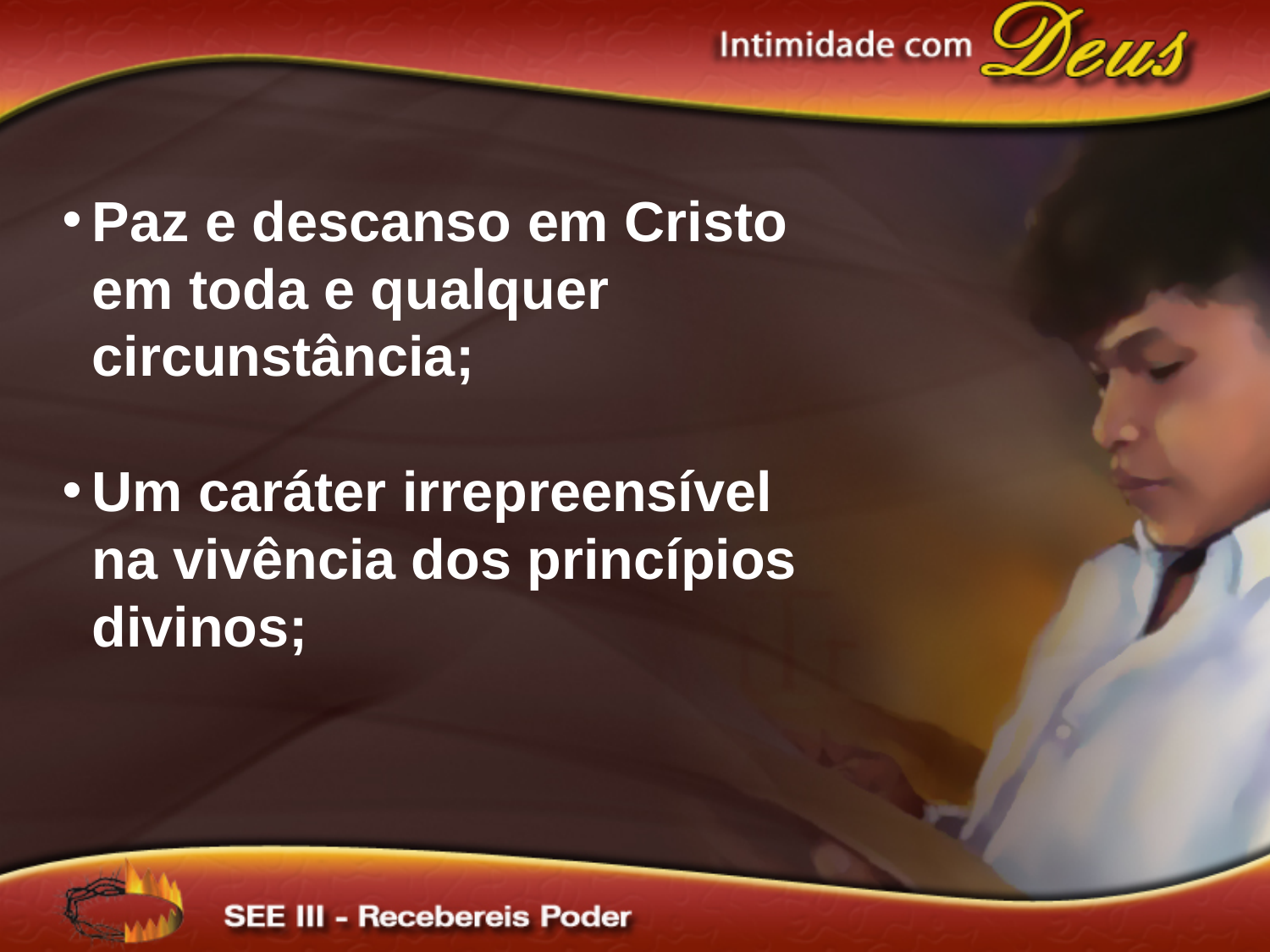

Paz e descanso em Cristo em toda e qualquer circunstância;

Um caráter irrepreensível na vivência dos princípios divinos;